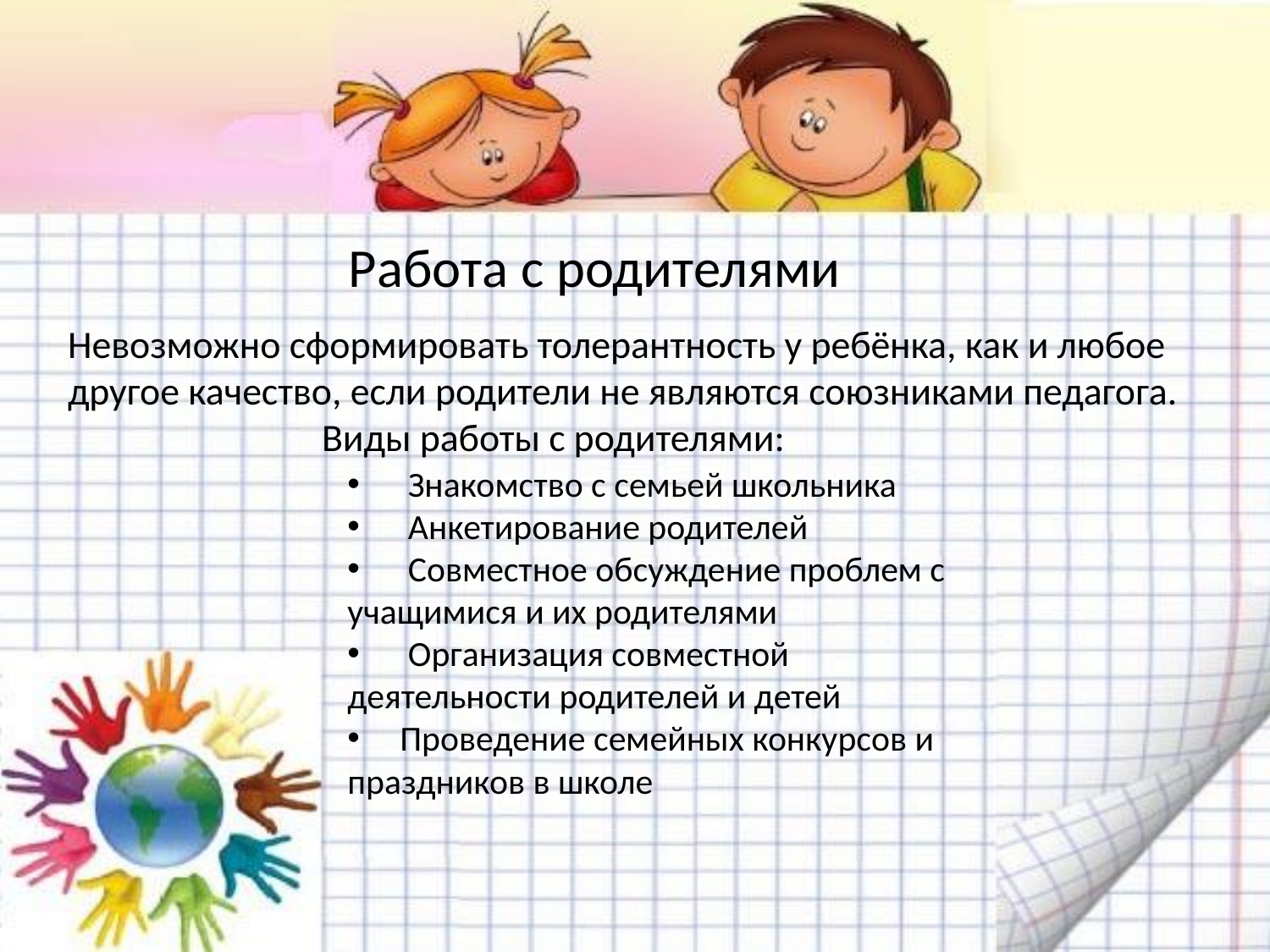

Работа с родителями
Невозможно сформировать толерантность у ребёнка, как и любое другое качество, если родители не являются союзниками педагога.
		Виды работы с родителями:

      Знакомство с семьей школьника
      Анкетирование родителей
      Совместное обсуждение проблем с учащимися и их родителями
      Организация совместной деятельности родителей и детей
     Проведение семейных конкурсов и праздников в школе